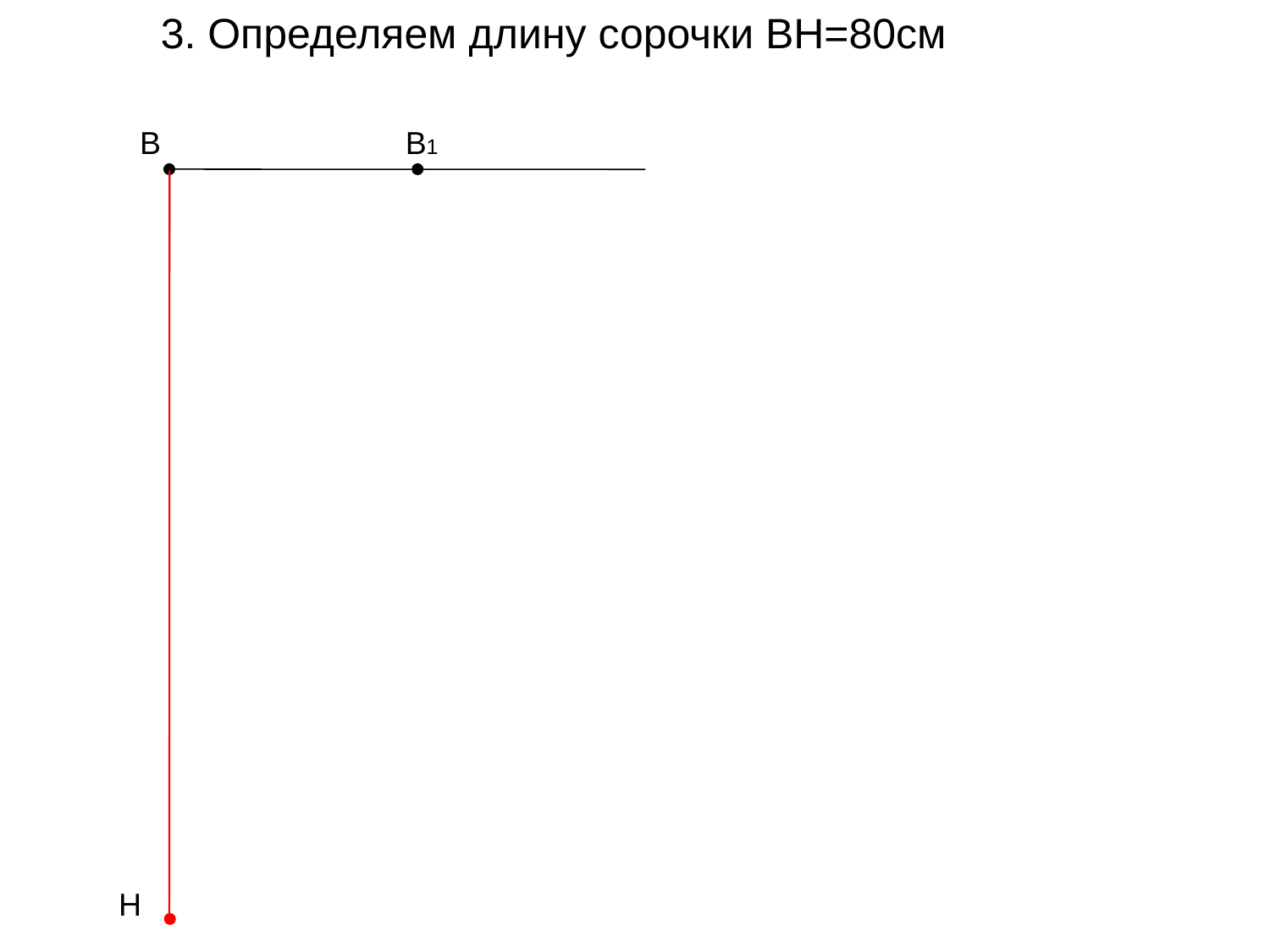

3. Определяем длину сорочки ВН=80см

В
В1

Н